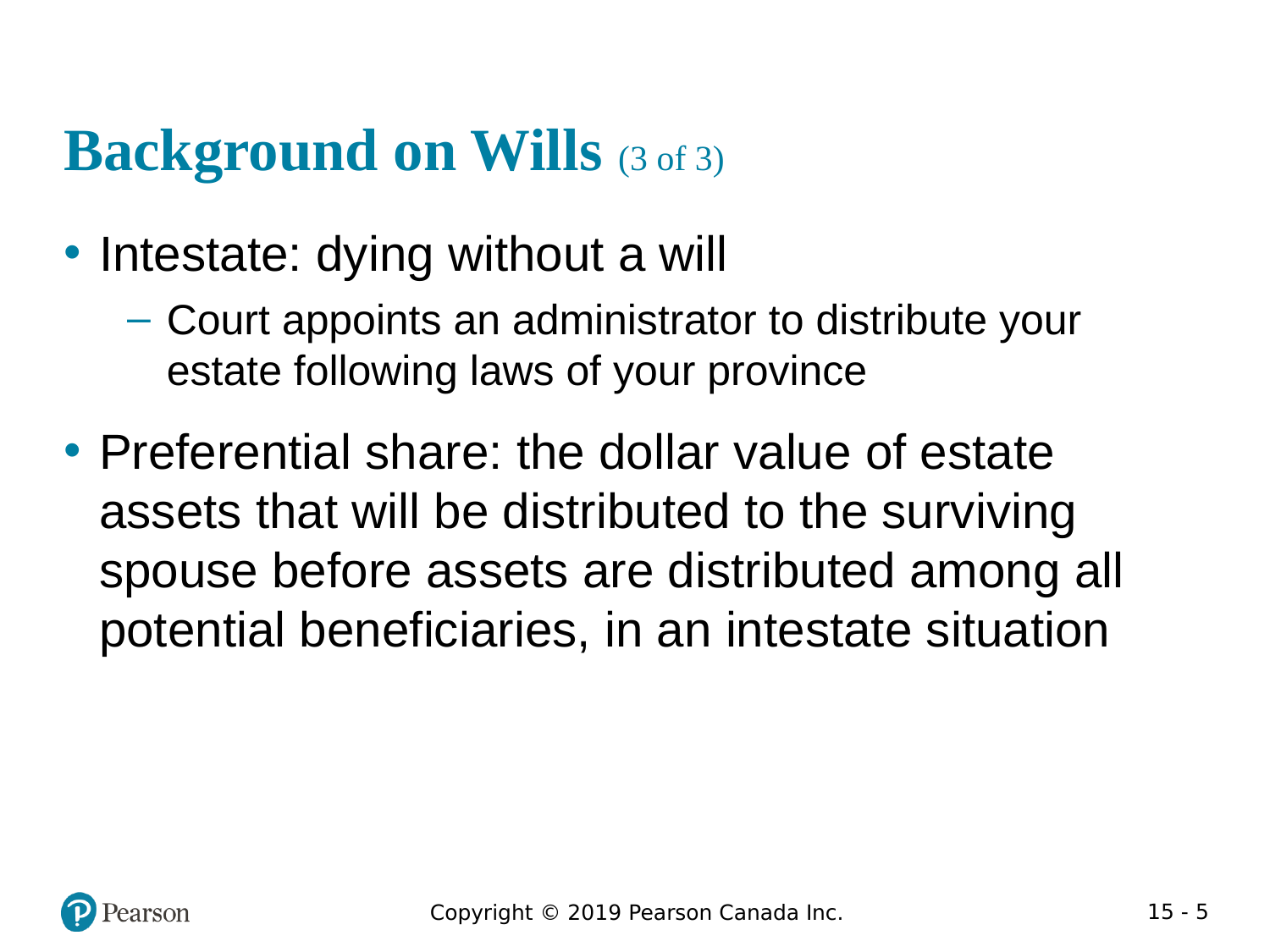

# Background on Wills (3 of 3)
Intestate: dying without a will
Court appoints an administrator to distribute your estate following laws of your province
Preferential share: the dollar value of estate assets that will be distributed to the surviving spouse before assets are distributed among all potential beneficiaries, in an intestate situation